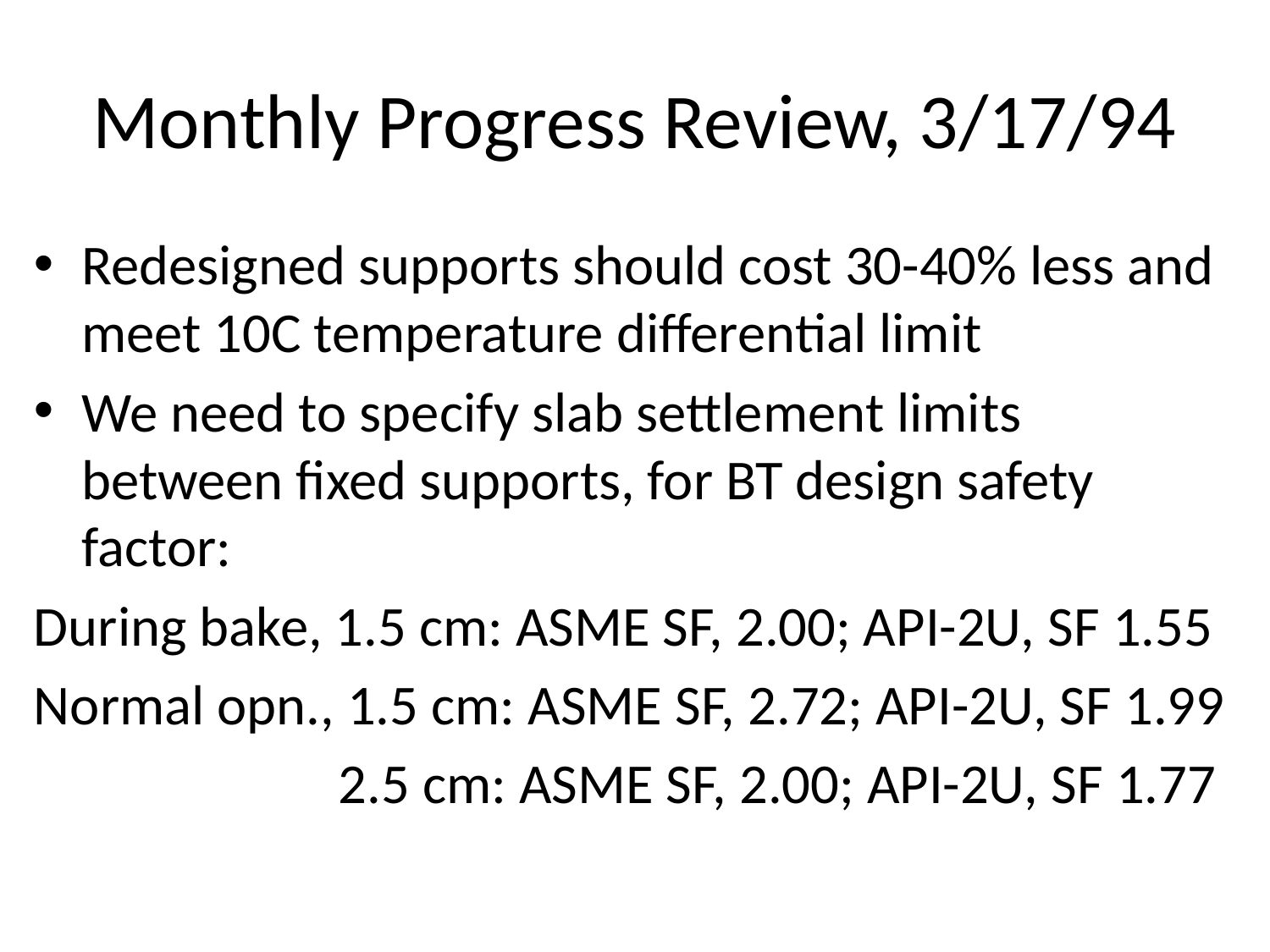

# Monthly Progress Review, 3/17/94
Redesigned supports should cost 30-40% less and meet 10C temperature differential limit
We need to specify slab settlement limits between fixed supports, for BT design safety factor:
During bake, 1.5 cm: ASME SF, 2.00; API-2U, SF 1.55
Normal opn., 1.5 cm: ASME SF, 2.72; API-2U, SF 1.99
                        2.5 cm: ASME SF, 2.00; API-2U, SF 1.77